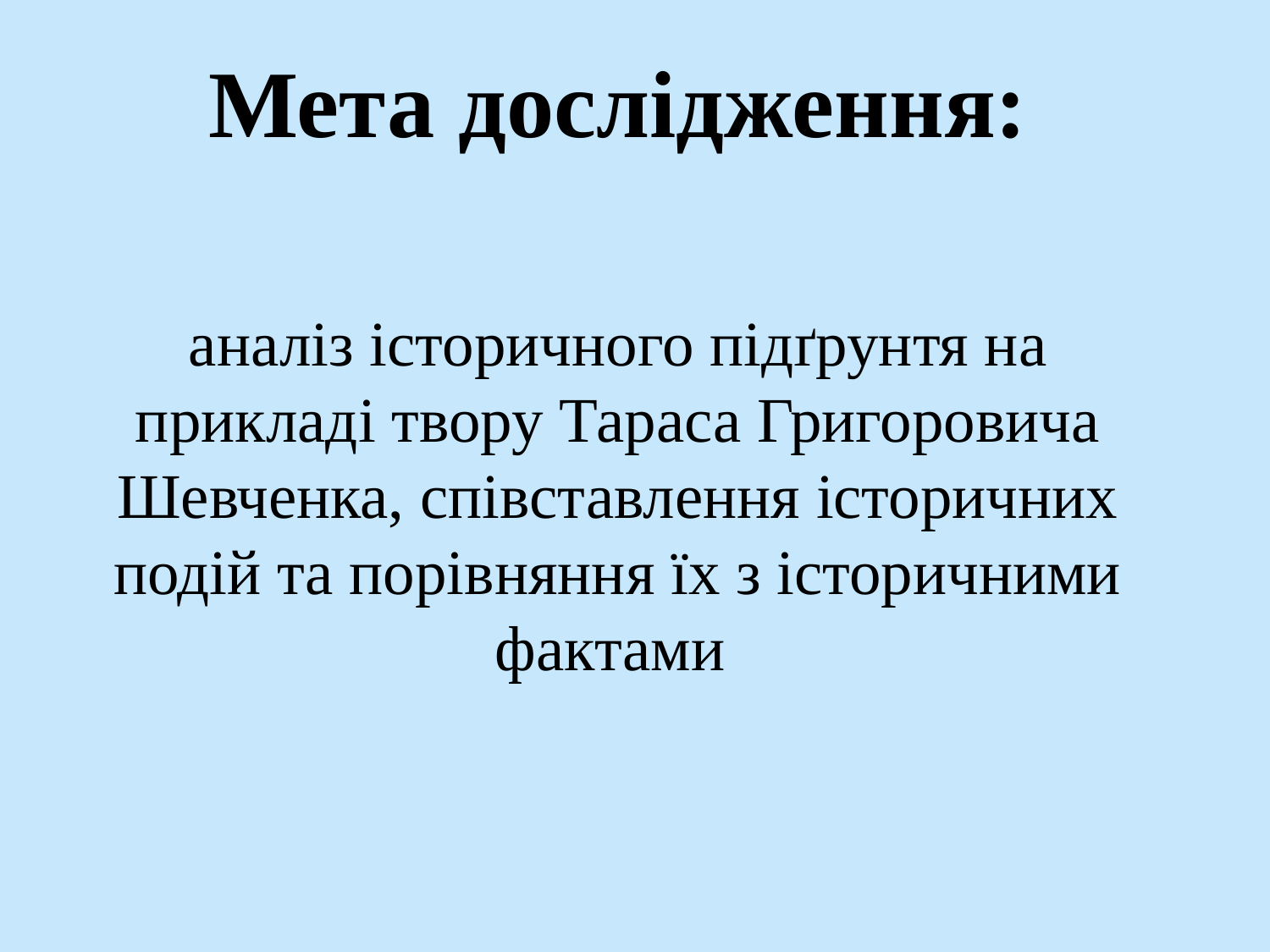

Мета дослідження:

аналіз історичного підґрунтя на прикладі твору Тараса Григоровича Шевченка, співставлення історичних подій та порівняння їх з історичними фактами